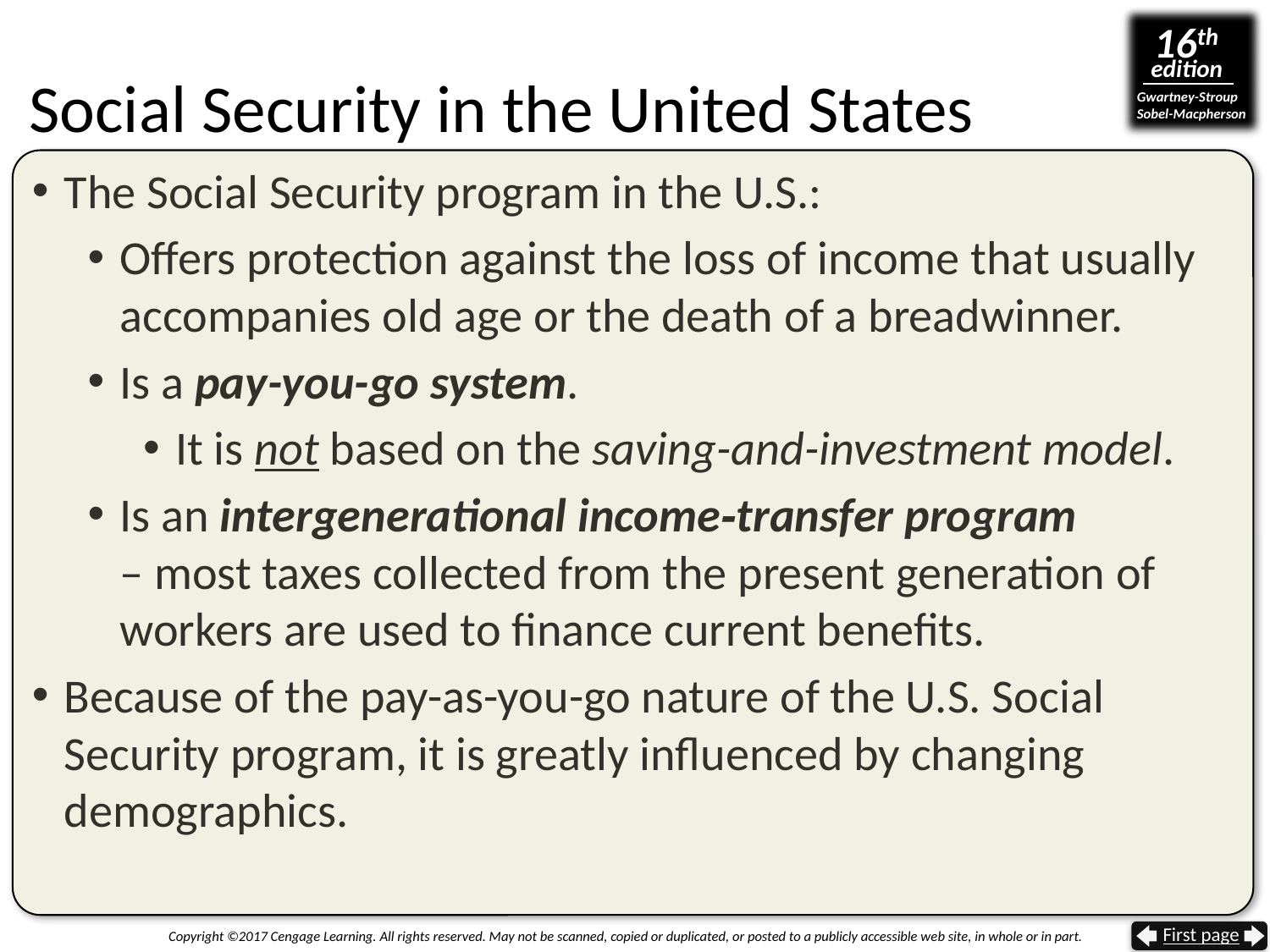

# Social Security in the United States
The Social Security program in the U.S.:
Offers protection against the loss of income that usually accompanies old age or the death of a breadwinner.
Is a pay-you-go system.
It is not based on the saving-and-investment model.
Is an intergenerational income‑transfer program
– most taxes collected from the present generation of workers are used to finance current benefits.
Because of the pay-as-you-go nature of the U.S. Social Security program, it is greatly influenced by changing demographics.